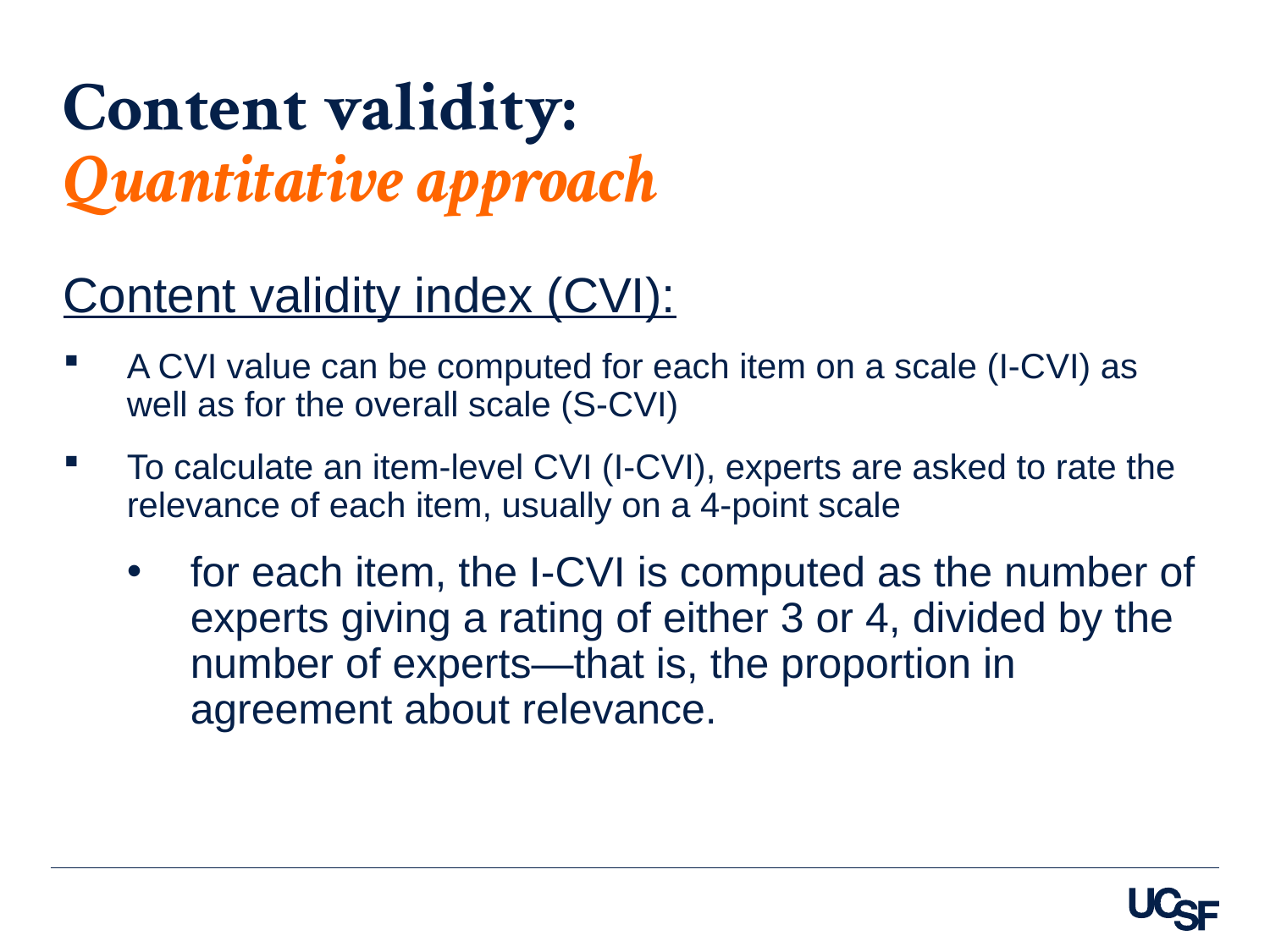

# Content validity: Quantitative approach
Content validity index (CVI):
A CVI value can be computed for each item on a scale (I-CVI) as well as for the overall scale (S-CVI)
To calculate an item-level CVI (I-CVI), experts are asked to rate the relevance of each item, usually on a 4-point scale
for each item, the I-CVI is computed as the number of experts giving a rating of either 3 or 4, divided by the number of experts—that is, the proportion in agreement about relevance.